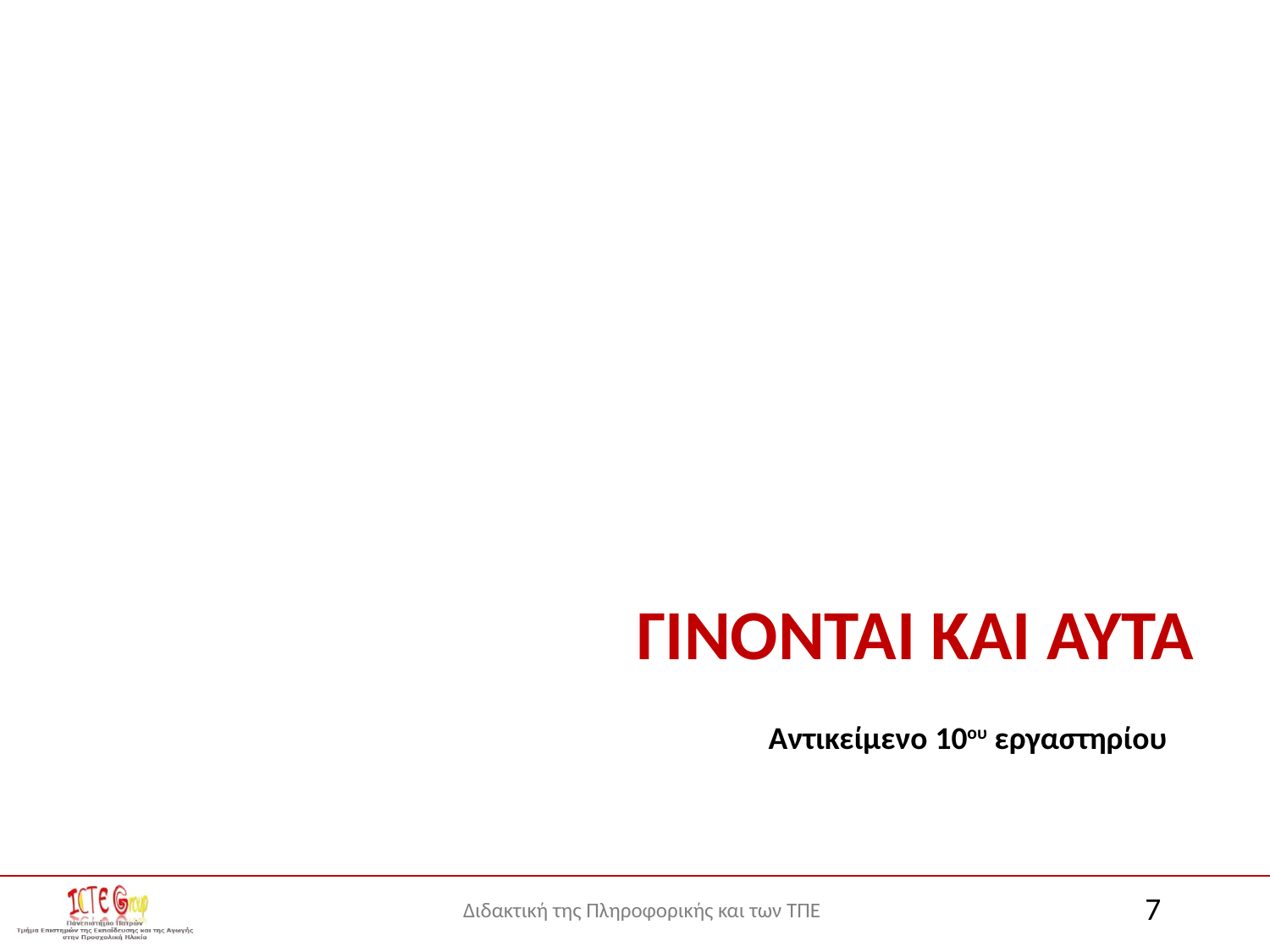

# ΓΙΝΟΝΤΑΙ ΚΑΙ ΑΥΤΑ
Αντικείμενο 10ου εργαστηρίου
7